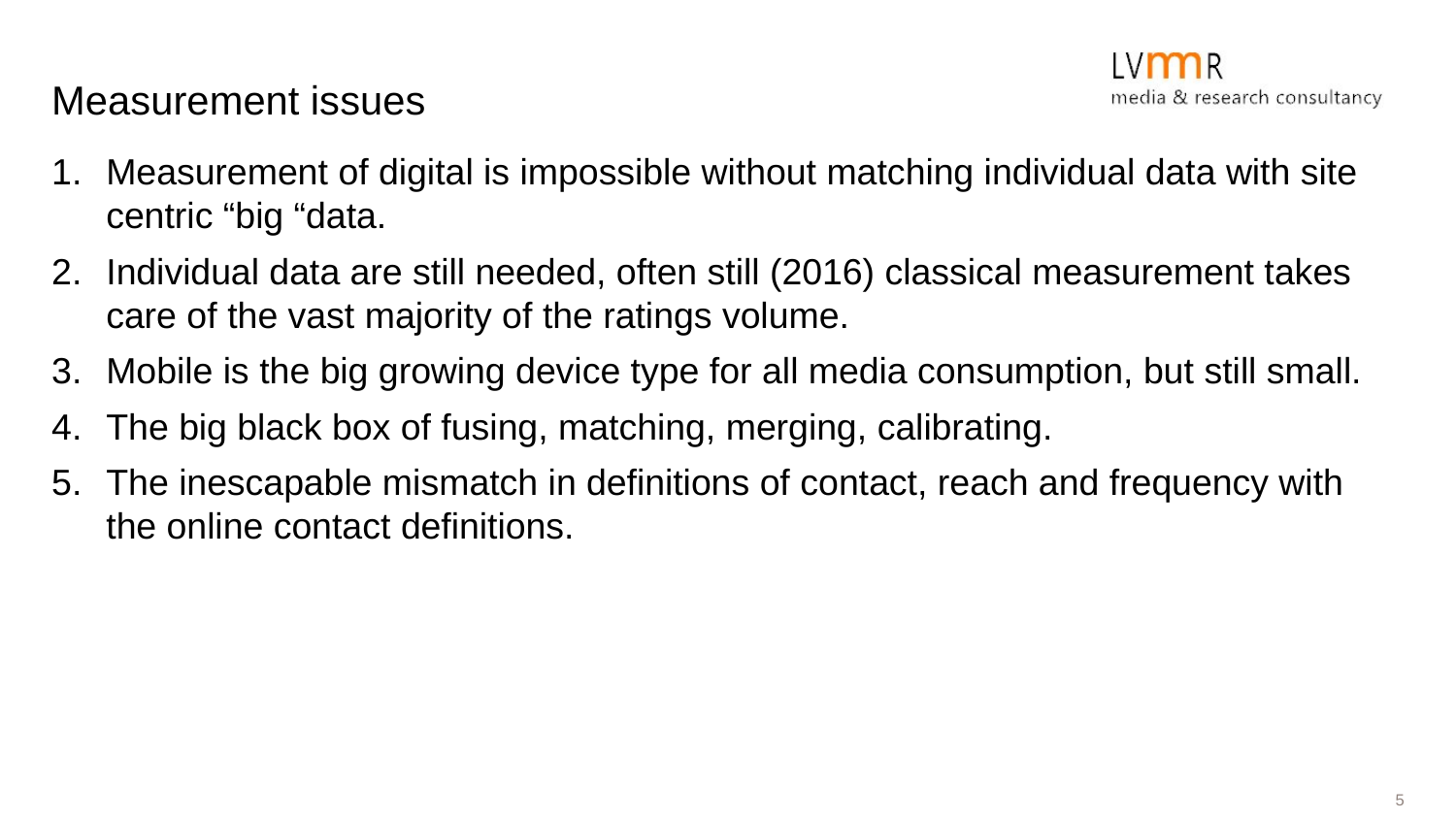

# Measurement issues
Measurement of digital is impossible without matching individual data with site centric “big “data.
Individual data are still needed, often still (2016) classical measurement takes care of the vast majority of the ratings volume.
Mobile is the big growing device type for all media consumption, but still small.
The big black box of fusing, matching, merging, calibrating.
The inescapable mismatch in definitions of contact, reach and frequency with the online contact definitions.